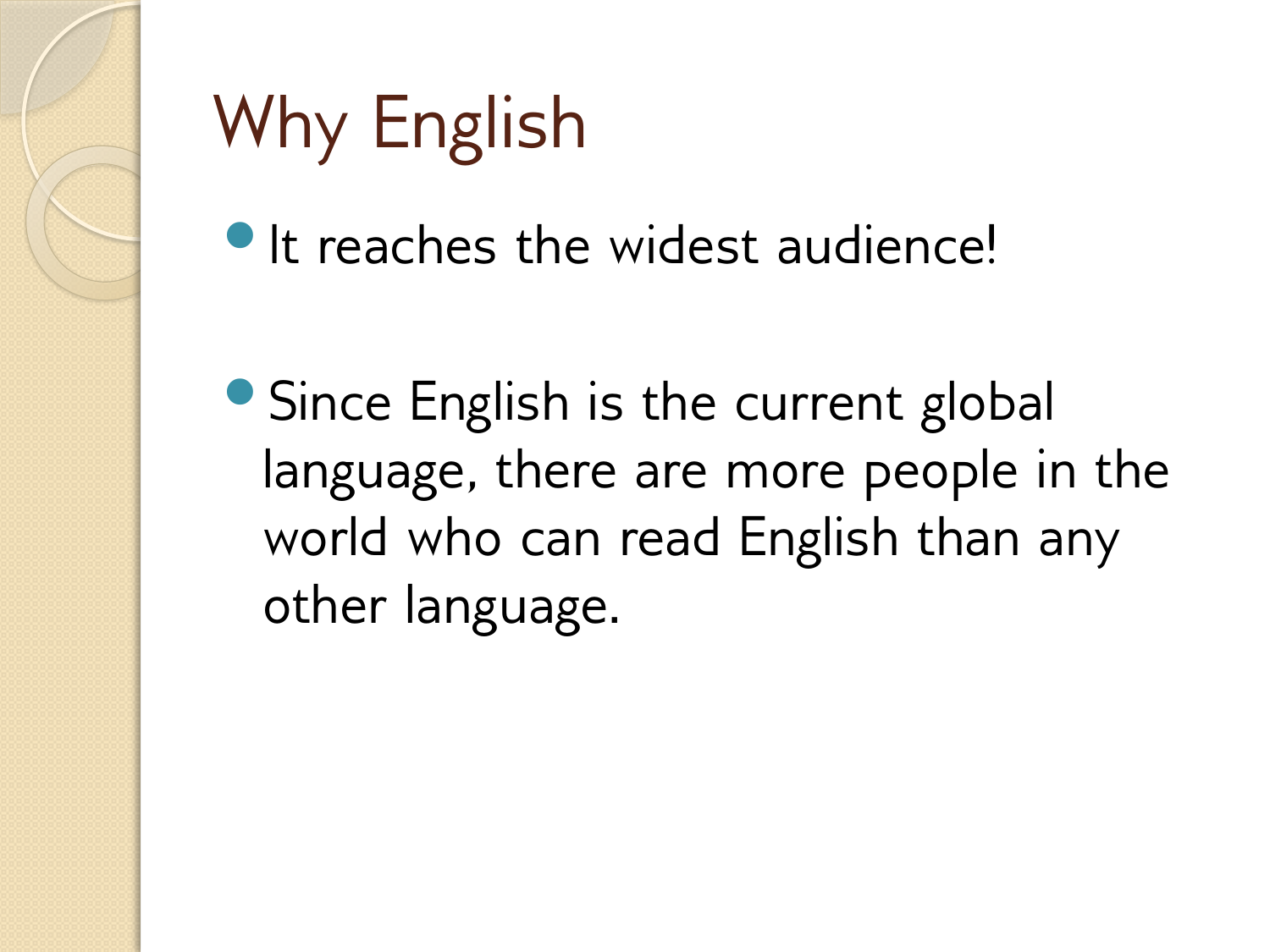

# Why English
It reaches the widest audience!

Since English is the current global language, there are more people in the world who can read English than any other language.